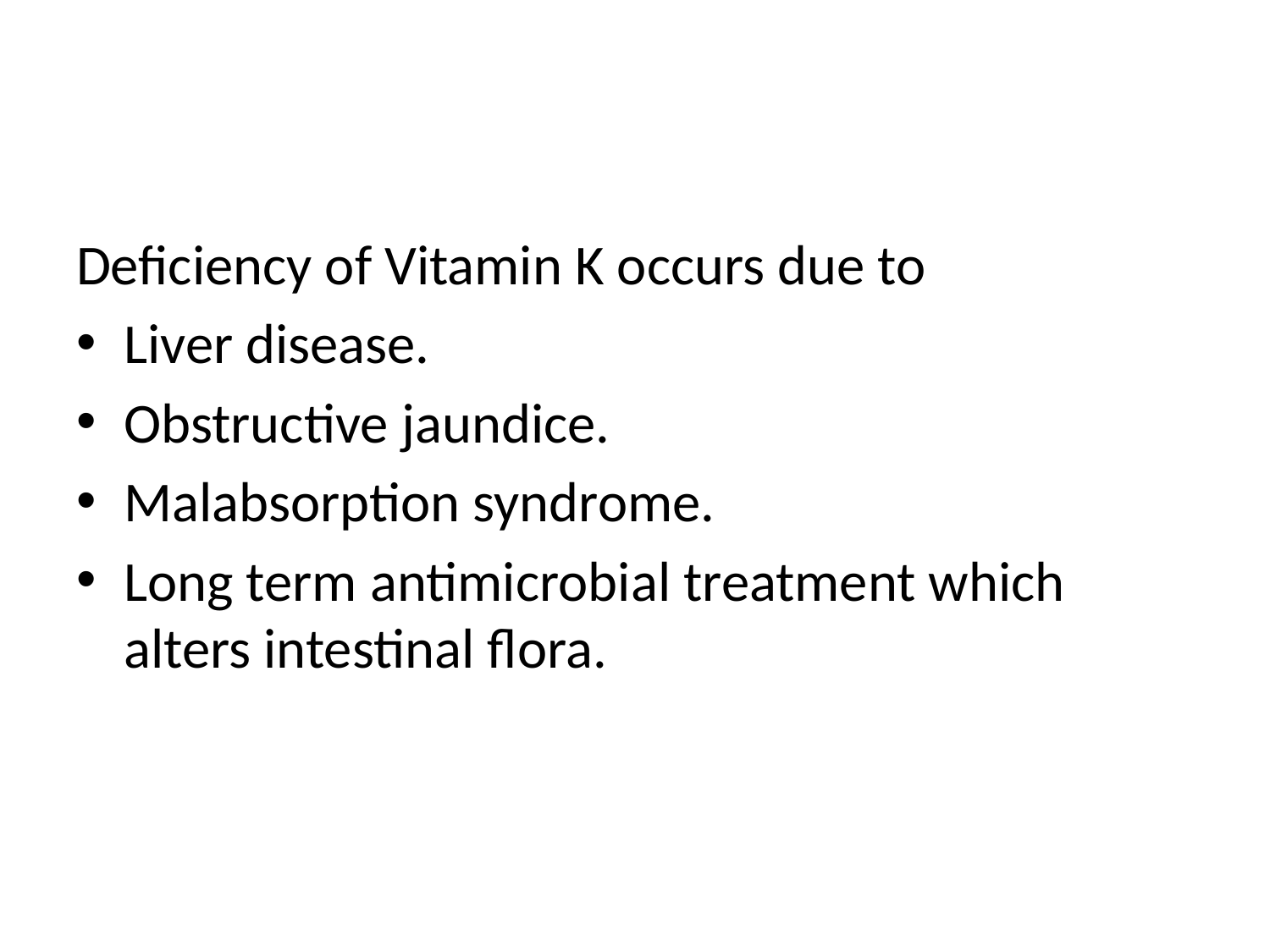

#
Deficiency of Vitamin K occurs due to
Liver disease.
Obstructive jaundice.
Malabsorption syndrome.
Long term antimicrobial treatment which alters intestinal flora.